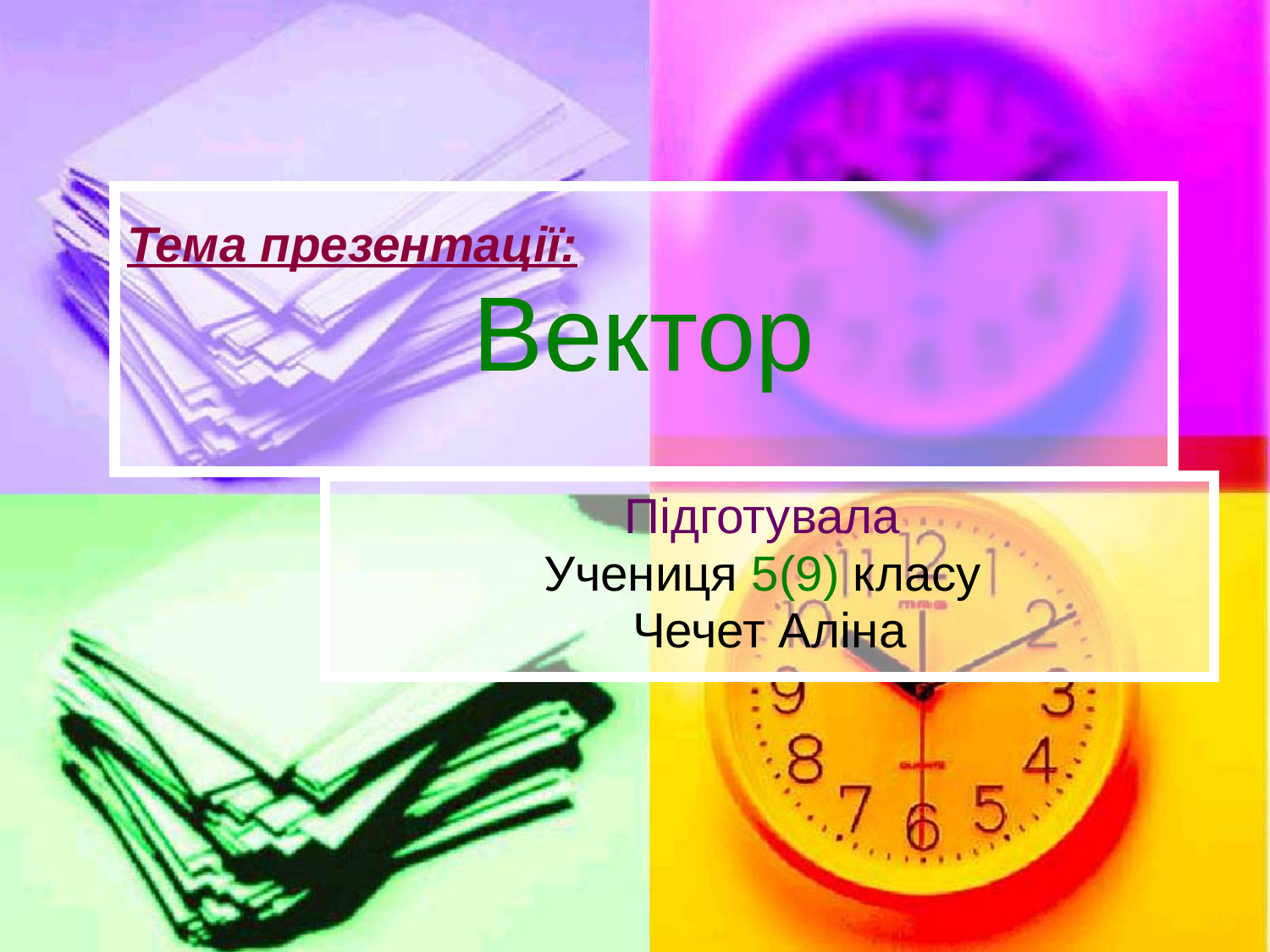

# Вектор
Тема презентації:
Підготувала
Учениця 5(9) класу
Чечет Аліна